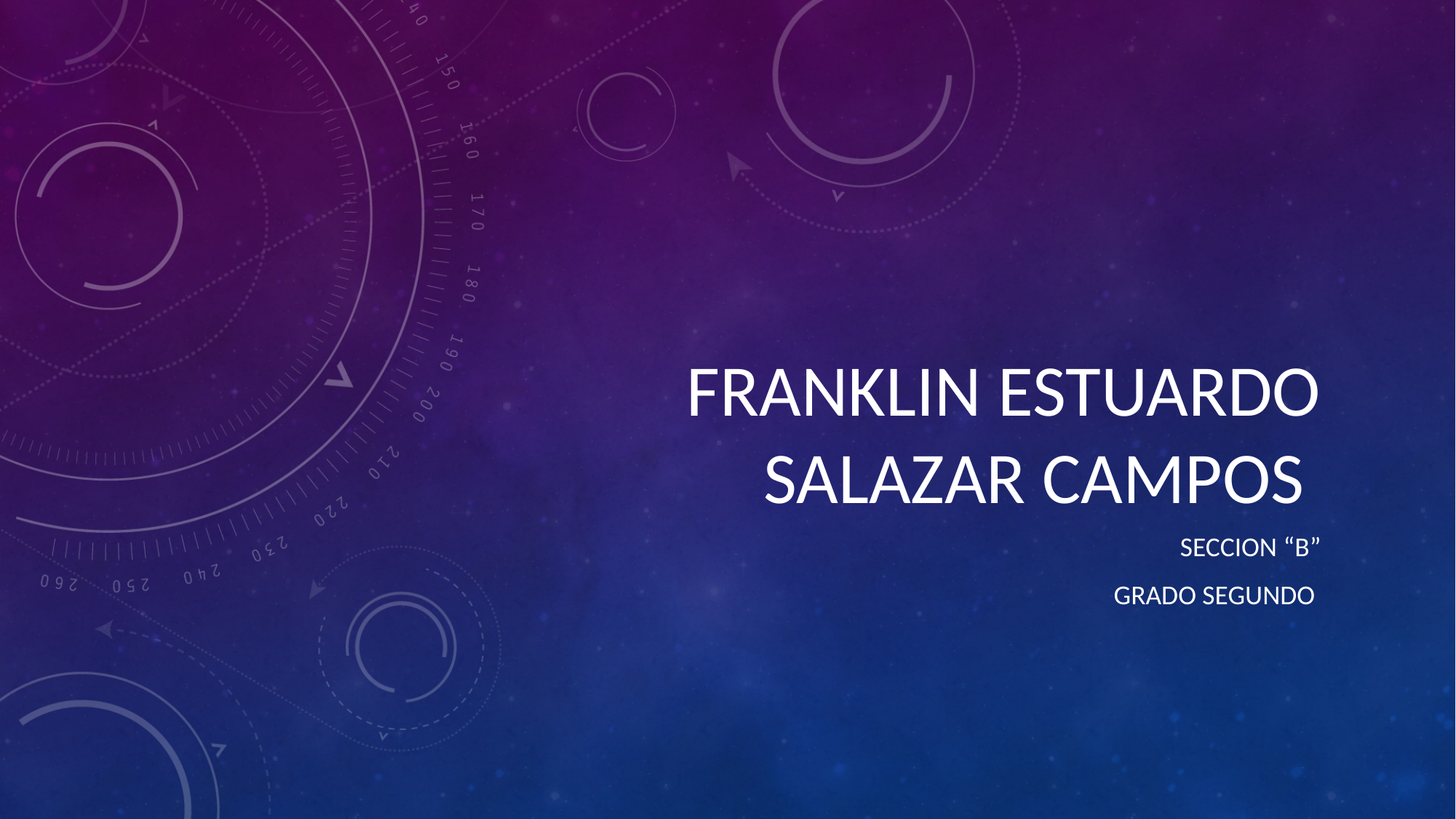

# FRANKLIN ESTUARDO SALAZAR CAMPOS
SECCION “B”
GRADO SEGUNDO